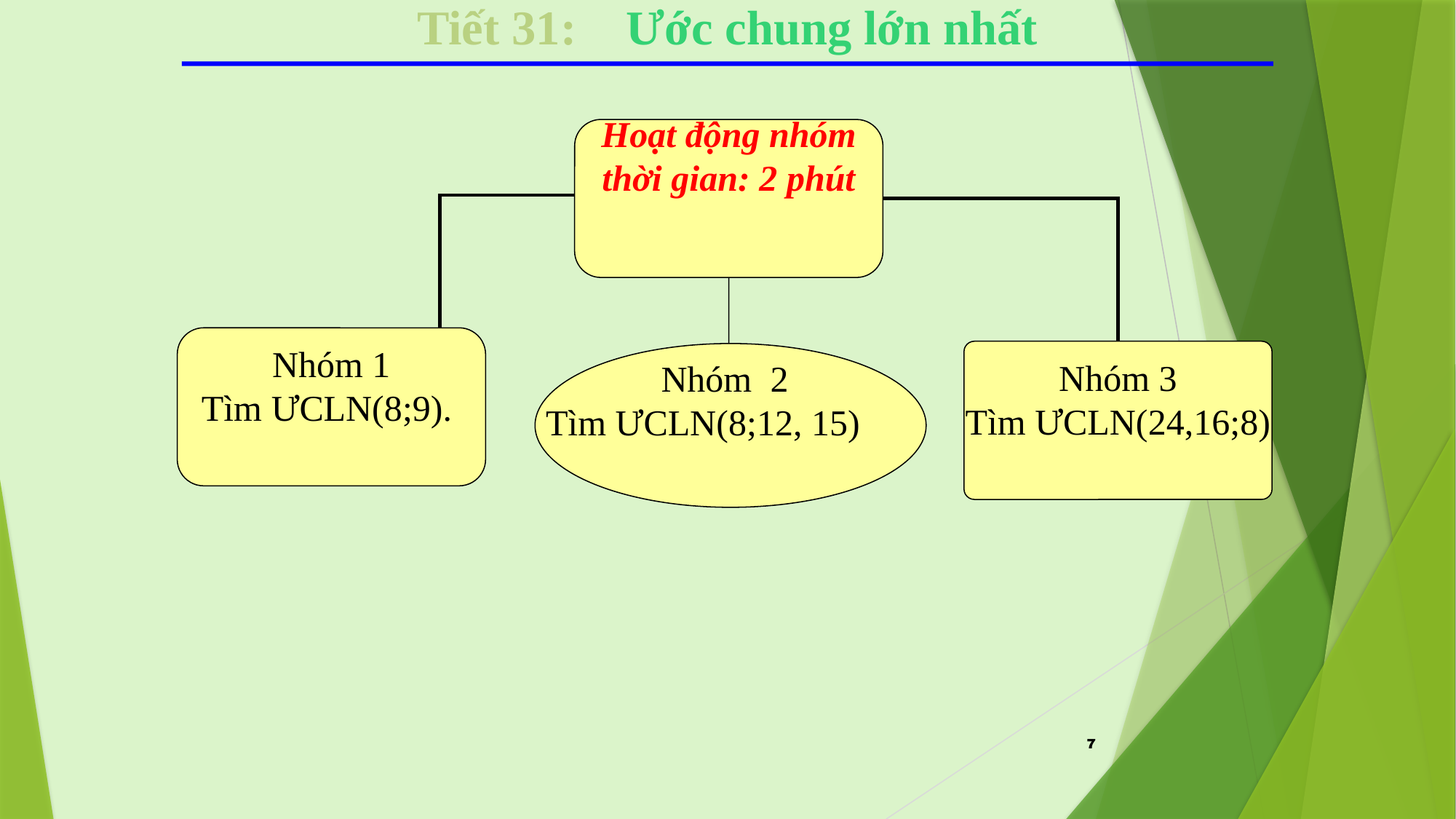

Tiết 31:    Ước chung lớn nhất

Hoạt động nhóm
thời gian: 2 phút

Nhóm 1
Tìm ƯCLN(8;9).

Nhóm 3
Tìm ƯCLN(24,16;8)

Nhóm  2
Tìm ƯCLN(8;12, 15)
7